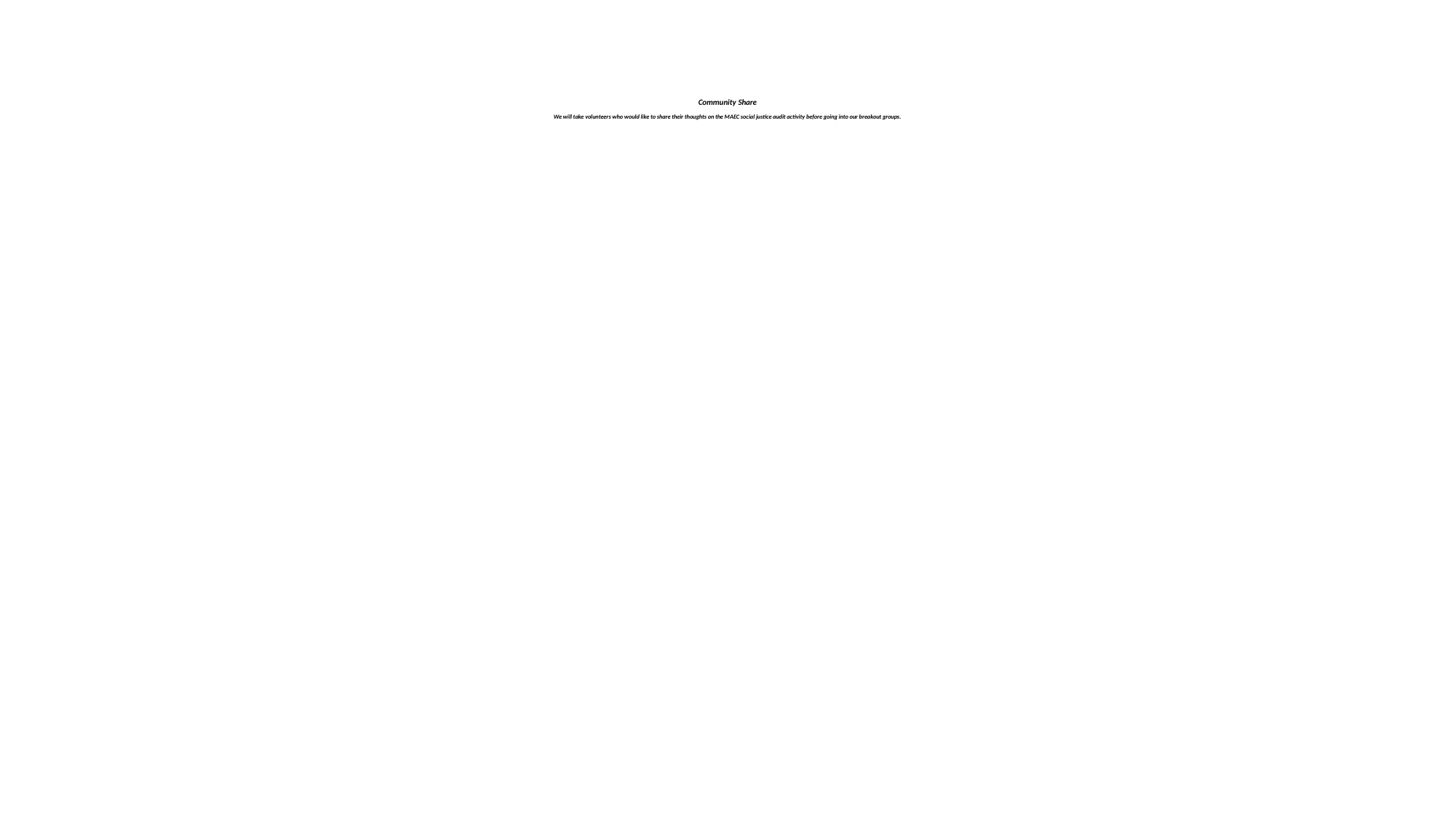

# Community Share We will take volunteers who would like to share their thoughts on the MAEC social justice audit activity before going into our breakout groups.